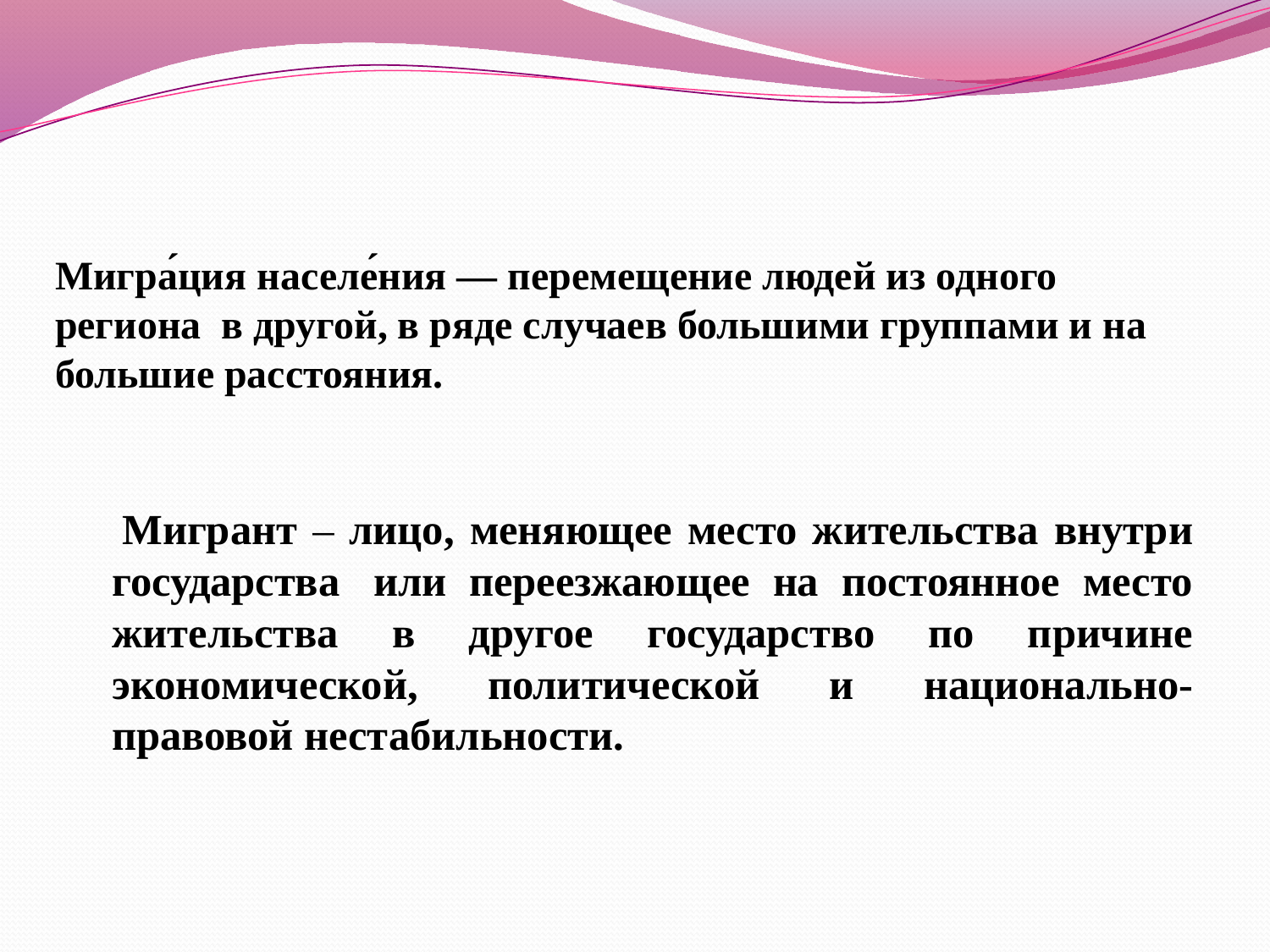

# Мигра́ция населе́ния — перемещение людей из одного региона  в другой, в ряде случаев большими группами и на большие расстояния.
   Мигрант – лицо, меняющее место жительства внутри государства  или переезжающее на постоянное место жительства в другое государство по причине экономической, политической и национально-правовой нестабильности.